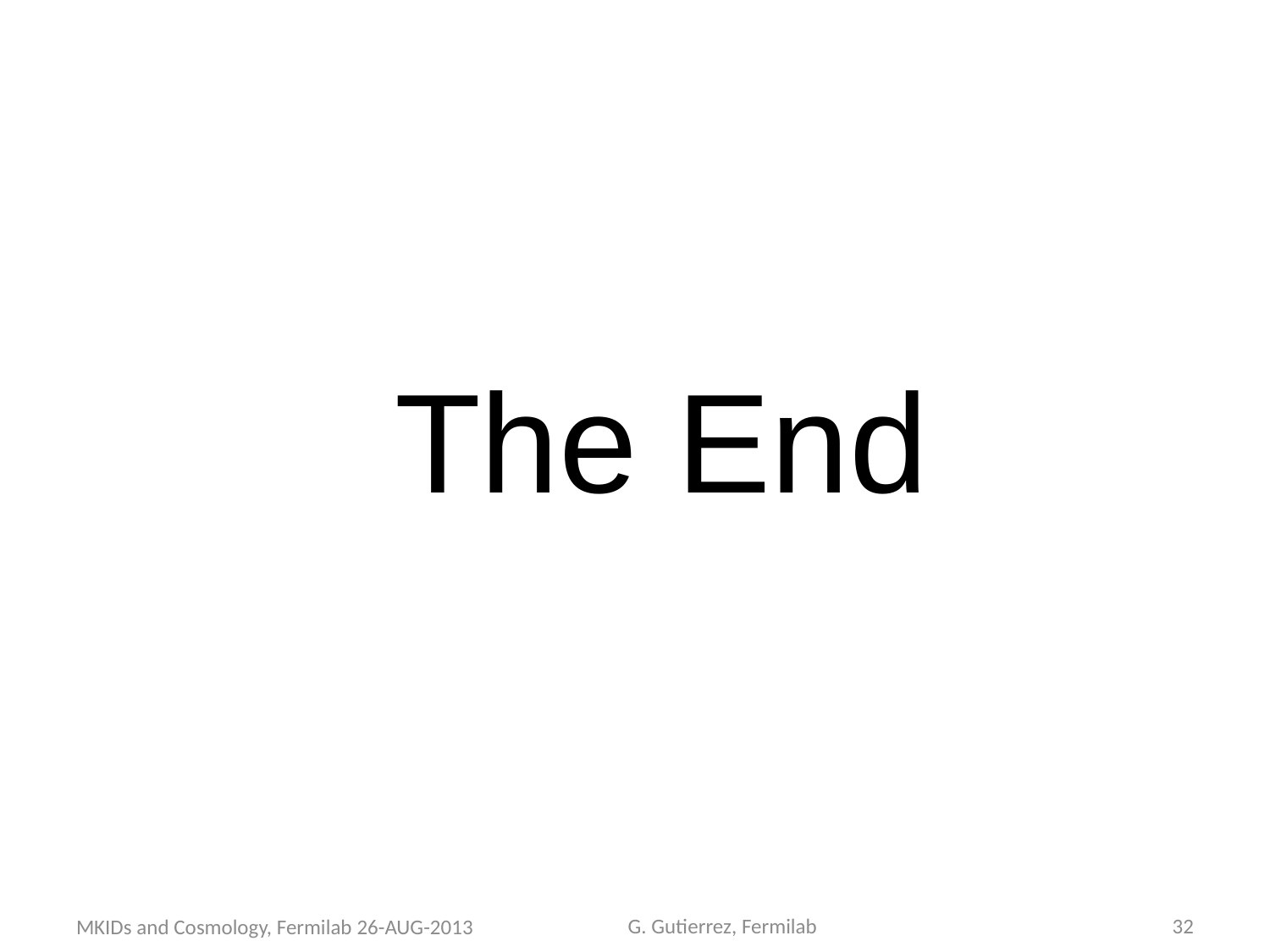

The End
G. Gutierrez, Fermilab
32
MKIDs and Cosmology, Fermilab 26-AUG-2013